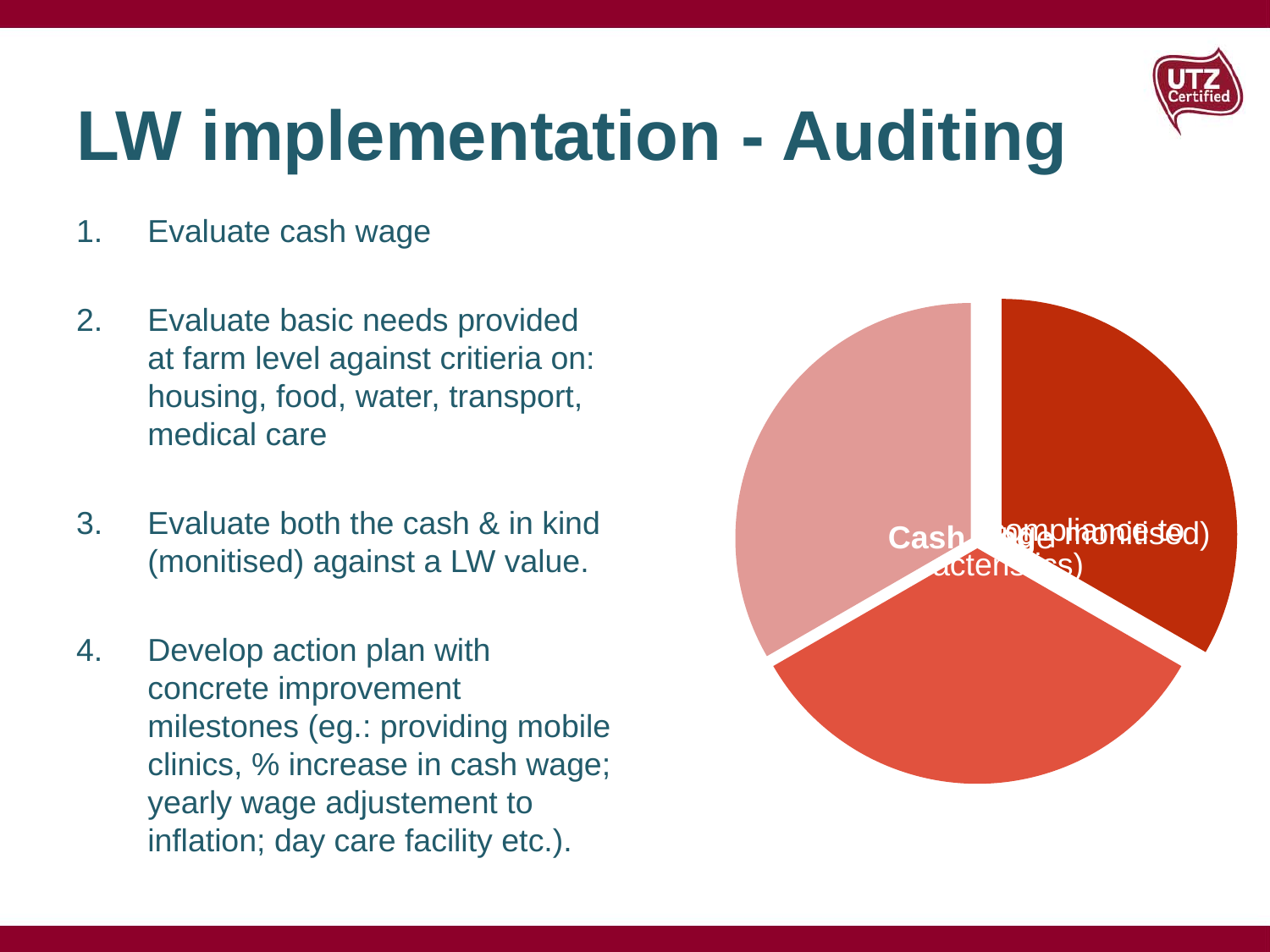

# LW implementation - Auditing
Evaluate cash wage

Evaluate basic needs provided at farm level against critieria on: housing, food, water, transport, medical care

Evaluate both the cash & in kind (monitised) against a LW value.

Develop action plan with concrete improvement milestones (eg.: providing mobile clinics, % increase in cash wage; yearly wage adjustement to inflation; day care facility etc.).

In Kind (Housing - monitised)
In Kind (check compliance to characteristics)
Cash wage